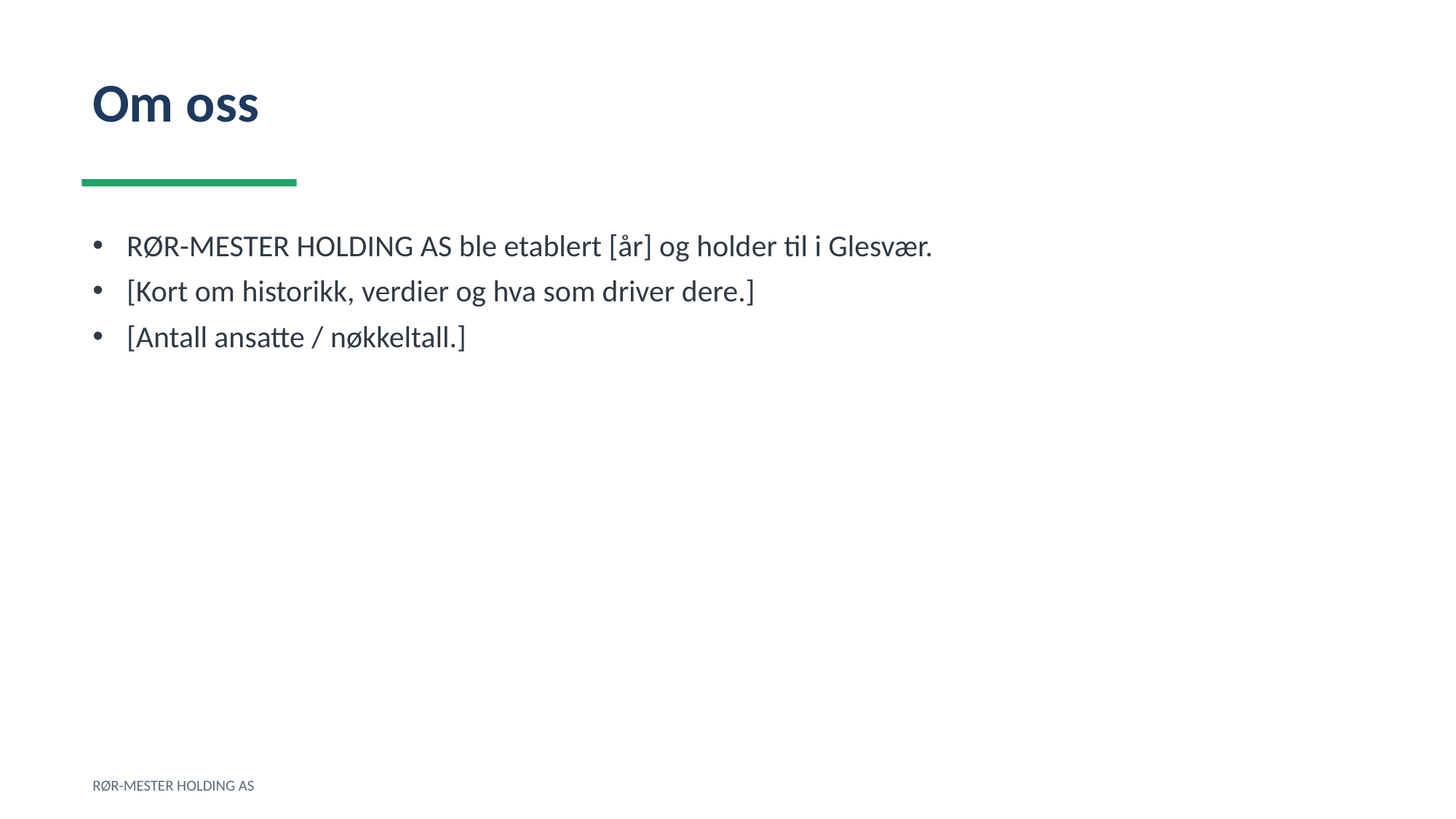

Om oss

RØR-MESTER HOLDING AS ble etablert [år] og holder til i Glesvær.
[Kort om historikk, verdier og hva som driver dere.]
[Antall ansatte / nøkkeltall.]
RØR-MESTER HOLDING AS